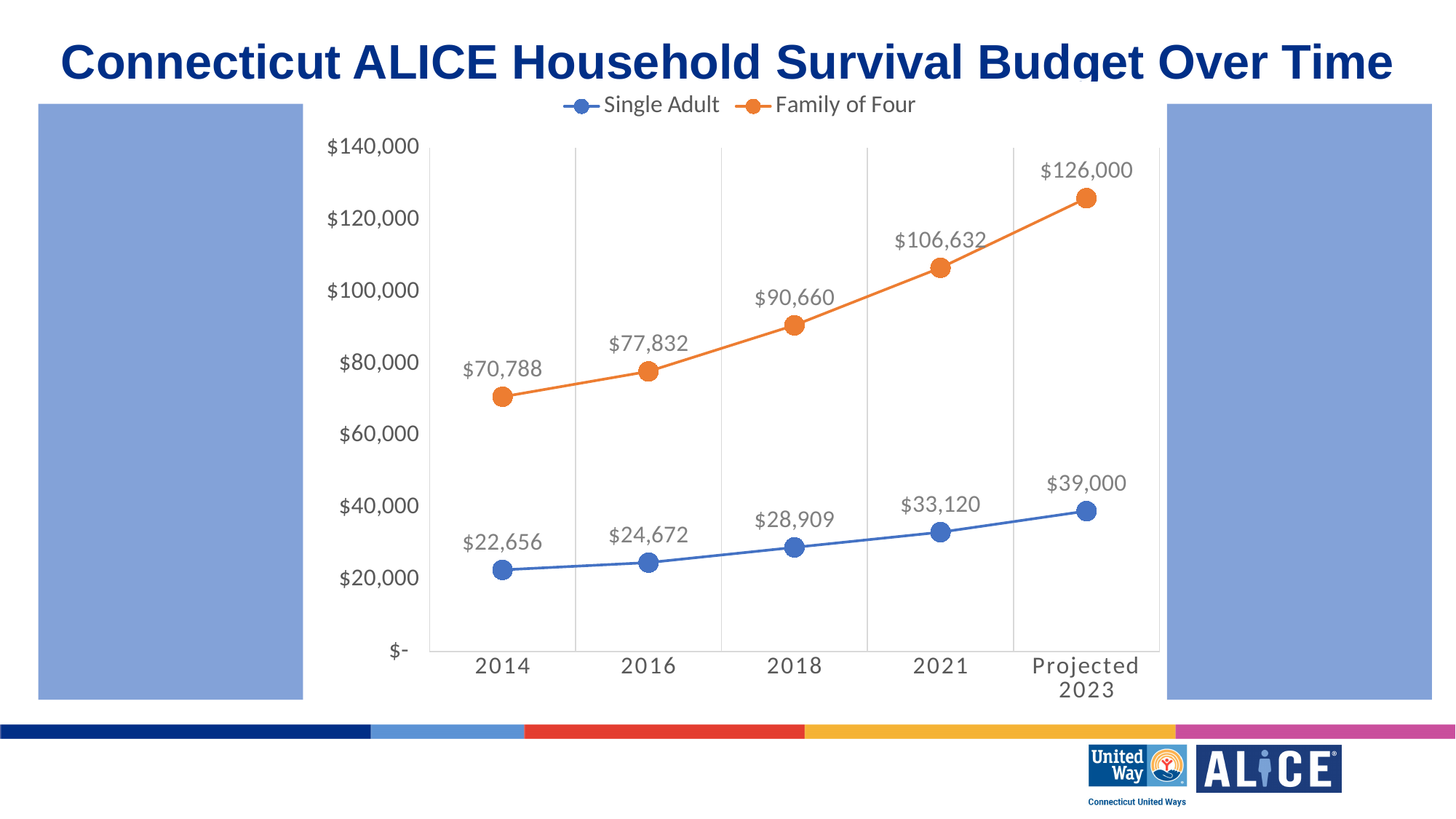

Connecticut ALICE Household Survival Budget Over Time

### Chart

| Category | Single Adult | Family of Four |
|---|---|---|
| 2014 | 22656.0 | 70788.0 |
| 2016 | 24672.0 | 77832.0 |
| 2018 | 28909.0 | 90660.0 |
| 2021 | 33120.0 | 106632.0 |
| Projected 2023 | 39000.0 | 126000.0 |